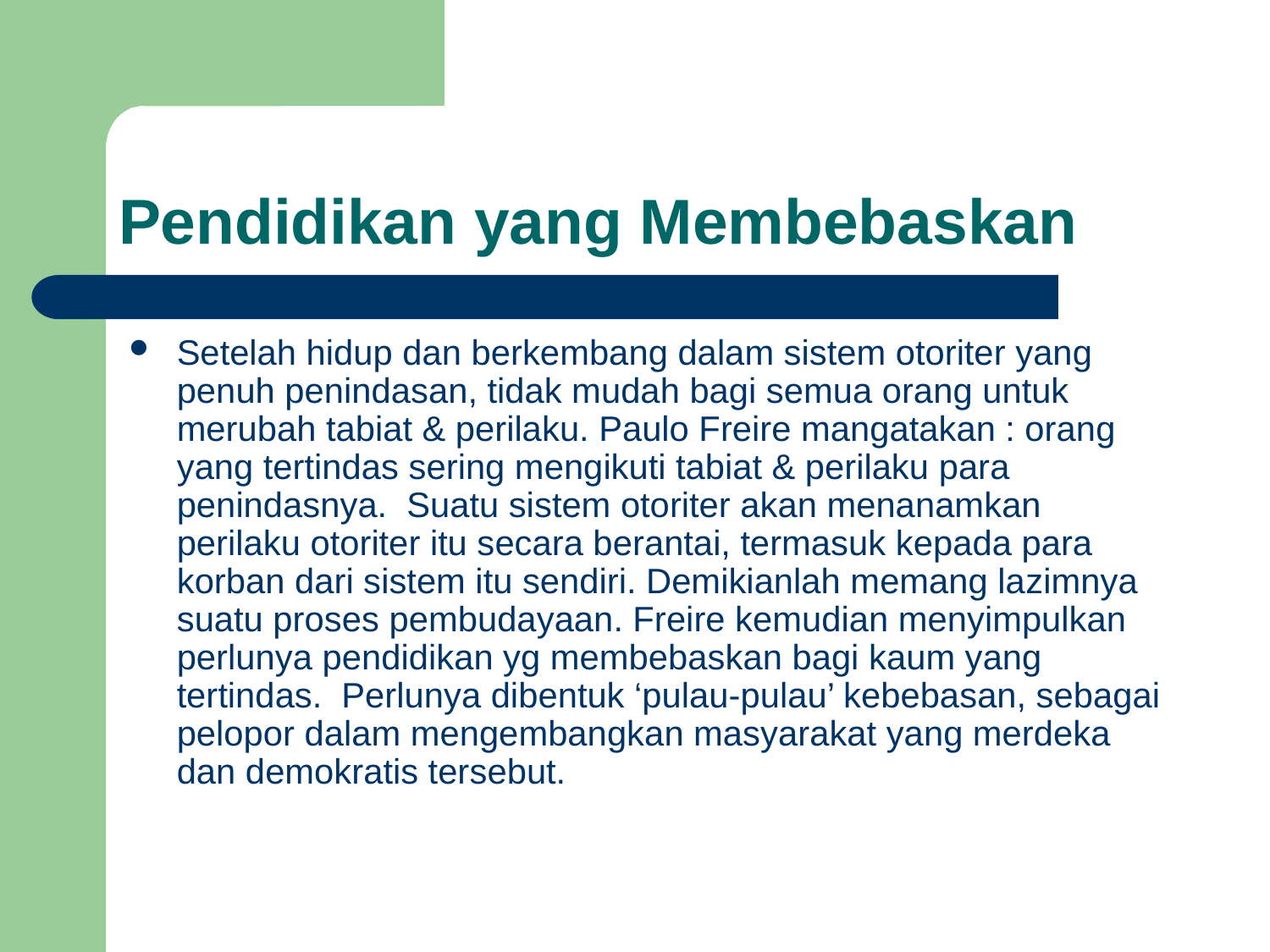

# Pendidikan yang Membebaskan
Setelah hidup dan berkembang dalam sistem otoriter yang penuh penindasan, tidak mudah bagi semua orang untuk merubah tabiat & perilaku. Paulo Freire mangatakan : orang yang tertindas sering mengikuti tabiat & perilaku para penindasnya.  Suatu sistem otoriter akan menanamkan perilaku otoriter itu secara berantai, termasuk kepada para korban dari sistem itu sendiri. Demikianlah memang lazimnya suatu proses pembudayaan. Freire kemudian menyimpulkan perlunya pendidikan yg membebaskan bagi kaum yang tertindas.  Perlunya dibentuk ‘pulau-pulau’ kebebasan, sebagai pelopor dalam mengembangkan masyarakat yang merdeka dan demokratis tersebut.